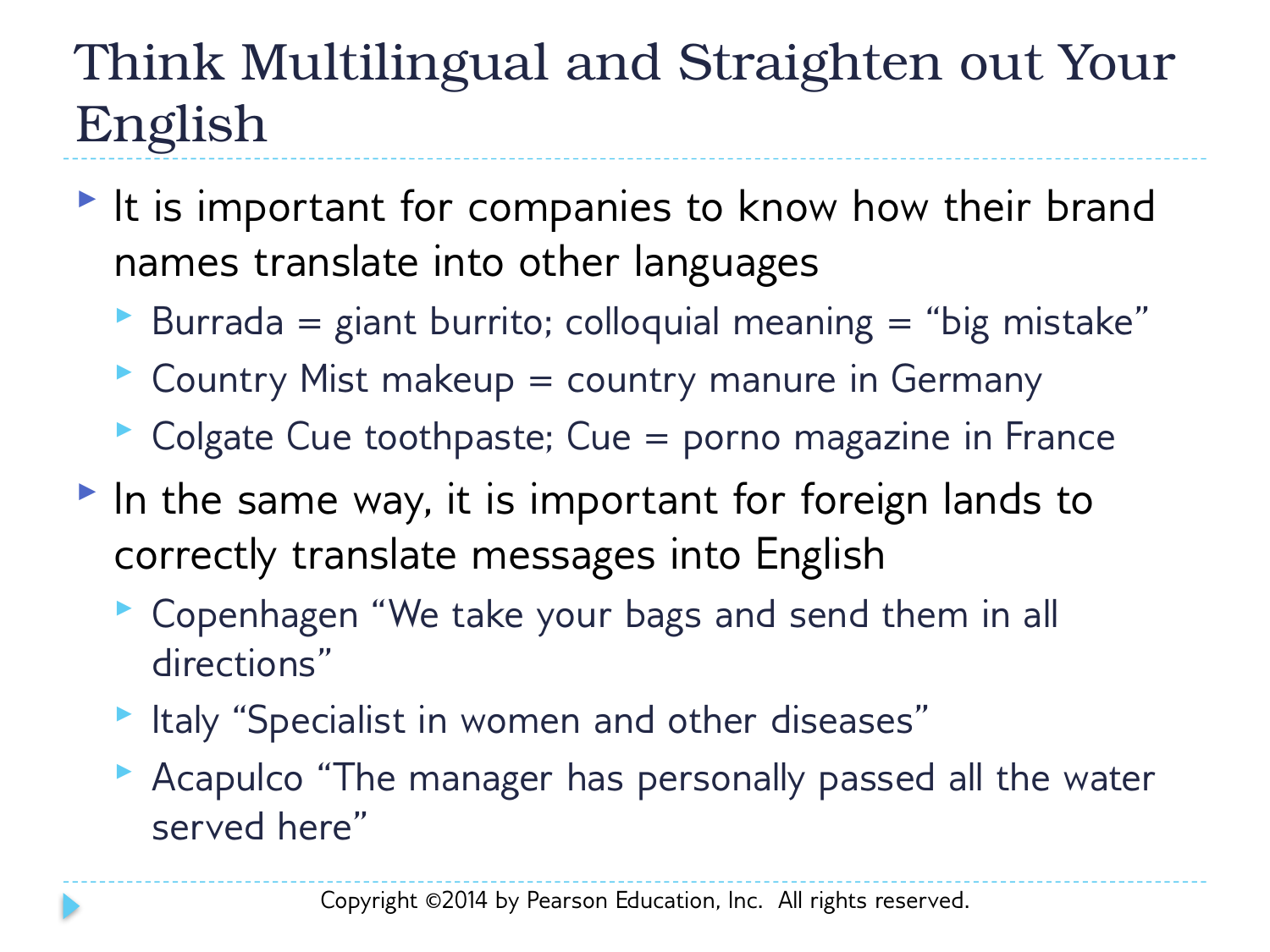

# Think Multilingual and Straighten out Your English
It is important for companies to know how their brand names translate into other languages
Burrada = giant burrito; colloquial meaning = “big mistake”
Country Mist makeup = country manure in Germany
Colgate Cue toothpaste; Cue = porno magazine in France
In the same way, it is important for foreign lands to correctly translate messages into English
Copenhagen “We take your bags and send them in all directions”
Italy “Specialist in women and other diseases”
Acapulco “The manager has personally passed all the water served here”
Copyright ©2014 by Pearson Education, Inc.  All rights reserved.